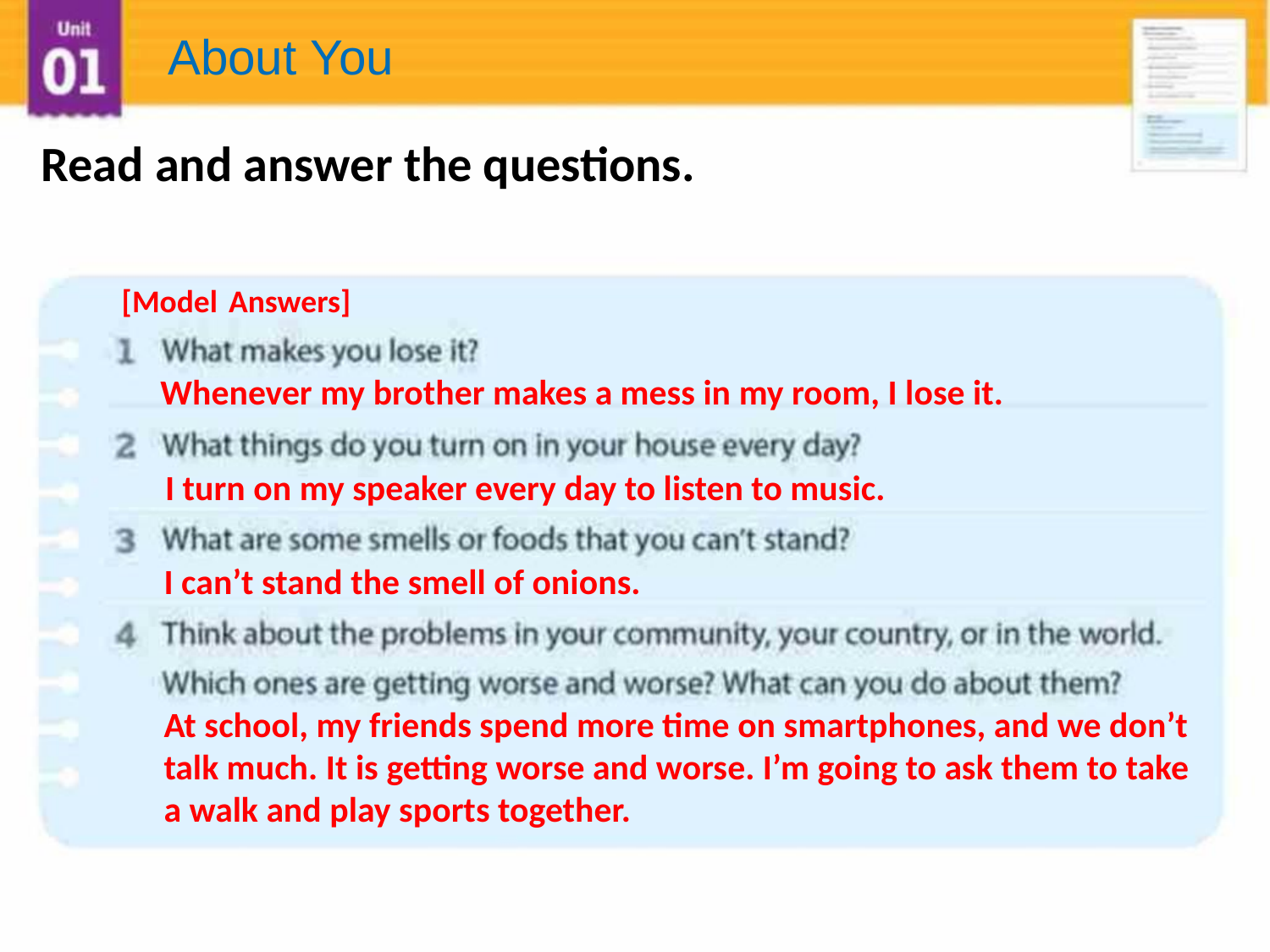

About You
Read and answer the questions.
[Model Answers]
Whenever my brother makes a mess in my room, I lose it.
I turn on my speaker every day to listen to music.
I can’t stand the smell of onions.
At school, my friends spend more time on smartphones, and we don’t
talk much. It is getting worse and worse. I’m going to ask them to take
a walk and play sports together.